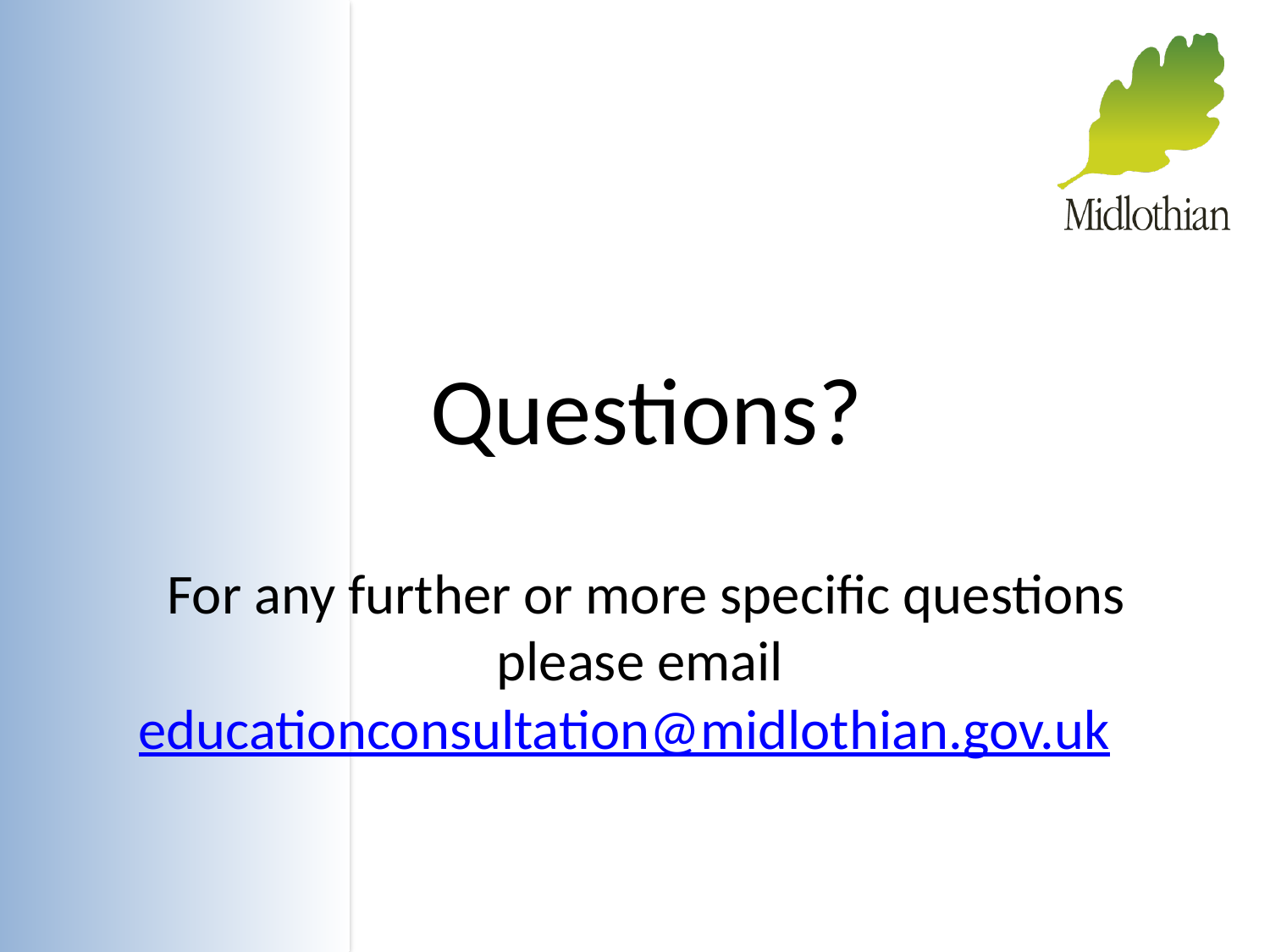

# Questions? For any further or more specific questions please email educationconsultation@midlothian.gov.uk